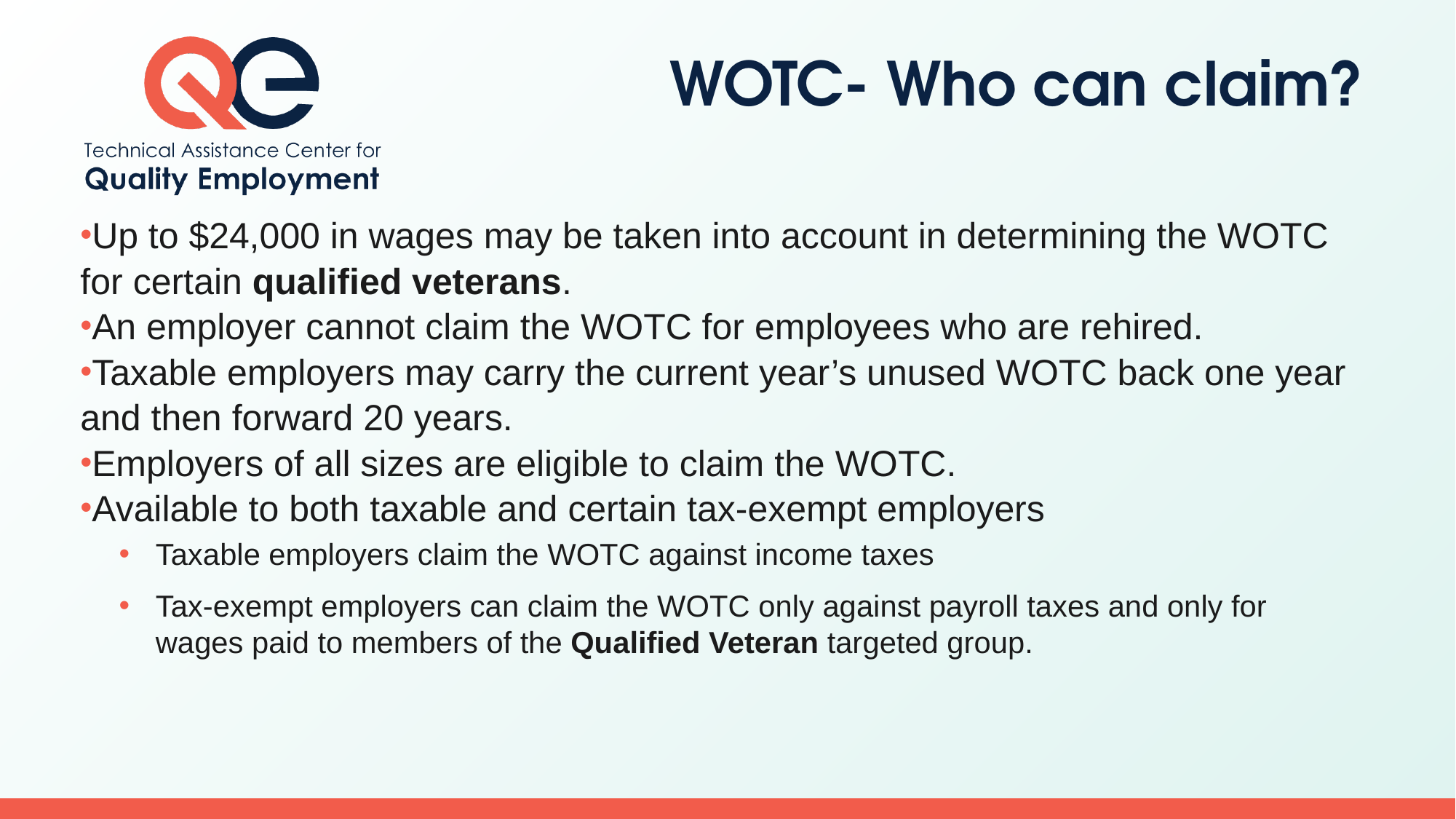

# WOTC- Who can claim?
Up to $24,000 in wages may be taken into account in determining the WOTC for certain qualified veterans.
An employer cannot claim the WOTC for employees who are rehired.
Taxable employers may carry the current year’s unused WOTC back one year and then forward 20 years.
Employers of all sizes are eligible to claim the WOTC.
Available to both taxable and certain tax-exempt employers
Taxable employers claim the WOTC against income taxes
Tax-exempt employers can claim the WOTC only against payroll taxes and only for wages paid to members of the Qualified Veteran targeted group.